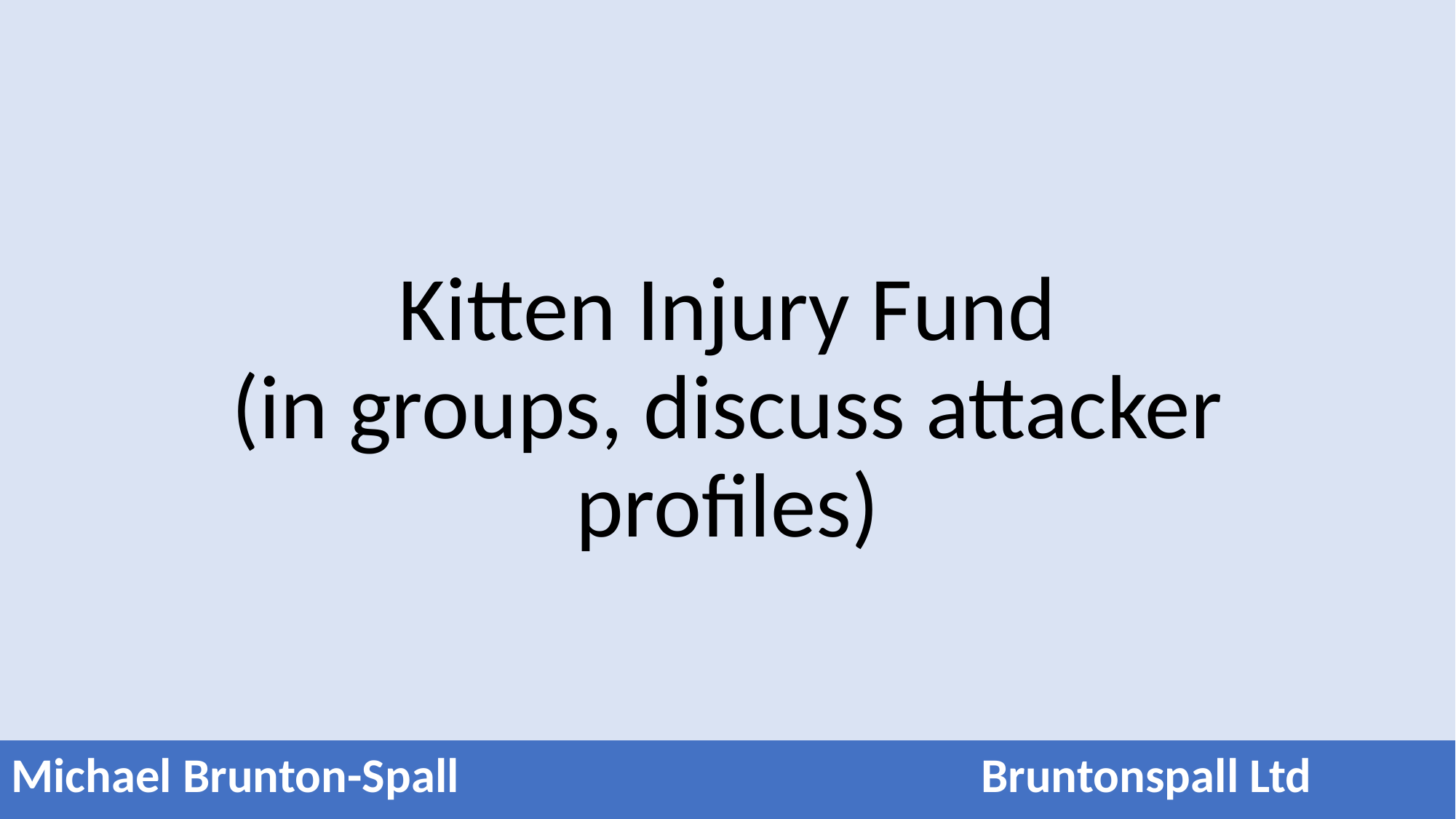

# Kitten Injury Fund (in groups, discuss attacker profiles)